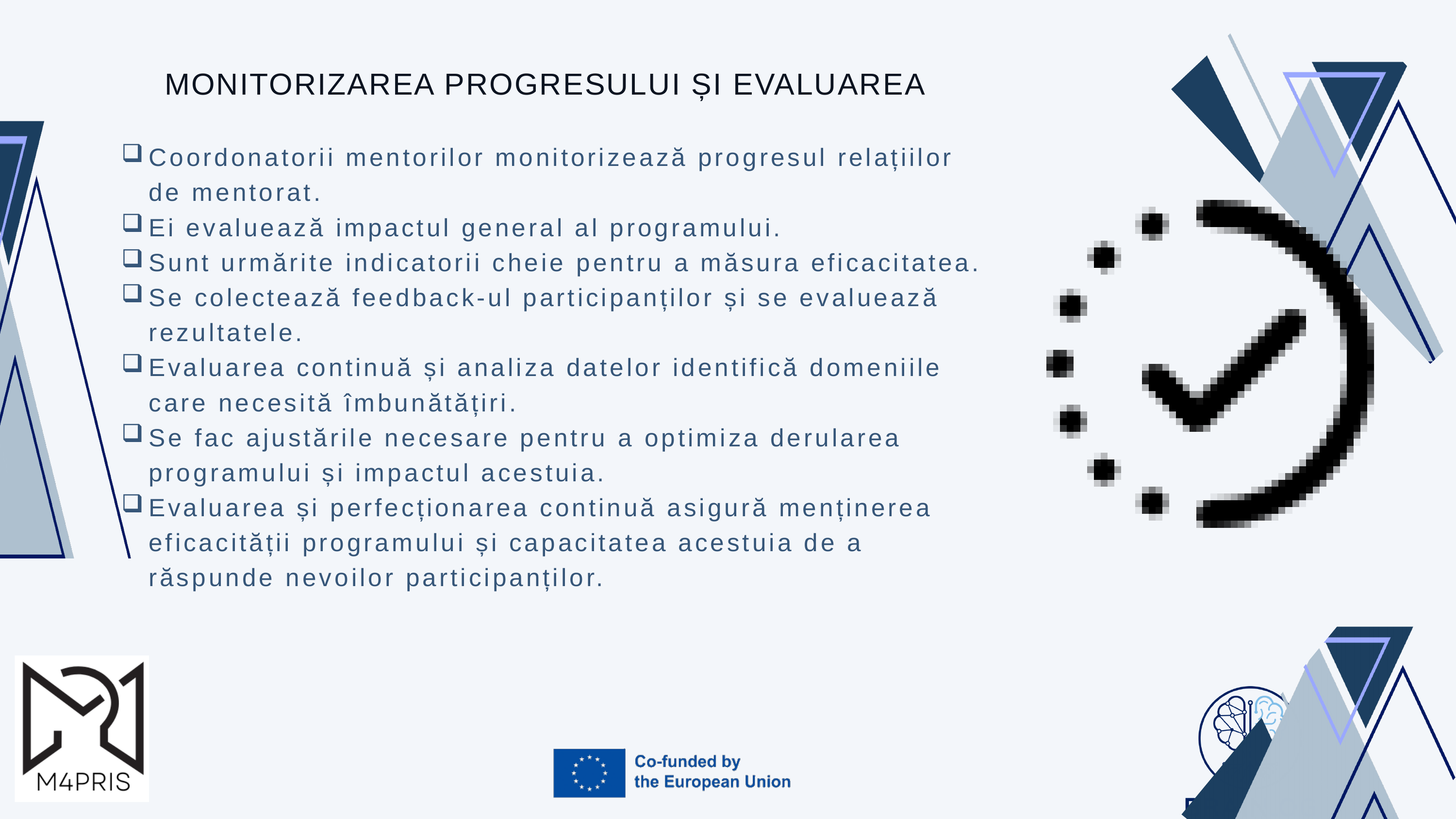

MONITORIZAREA PROGRESULUI ȘI EVALUAREA

Coordonatorii mentorilor monitorizează progresul relațiilor de mentorat.
Ei evaluează impactul general al programului.
Sunt urmărite indicatorii cheie pentru a măsura eficacitatea.
Se colectează feedback-ul participanților și se evaluează rezultatele.
Evaluarea continuă și analiza datelor identifică domeniile care necesită îmbunătățiri.
Se fac ajustările necesare pentru a optimiza derularea programului și impactul acestuia.
Evaluarea și perfecționarea continuă asigură menținerea eficacității programului și capacitatea acestuia de a răspunde nevoilor participanților.